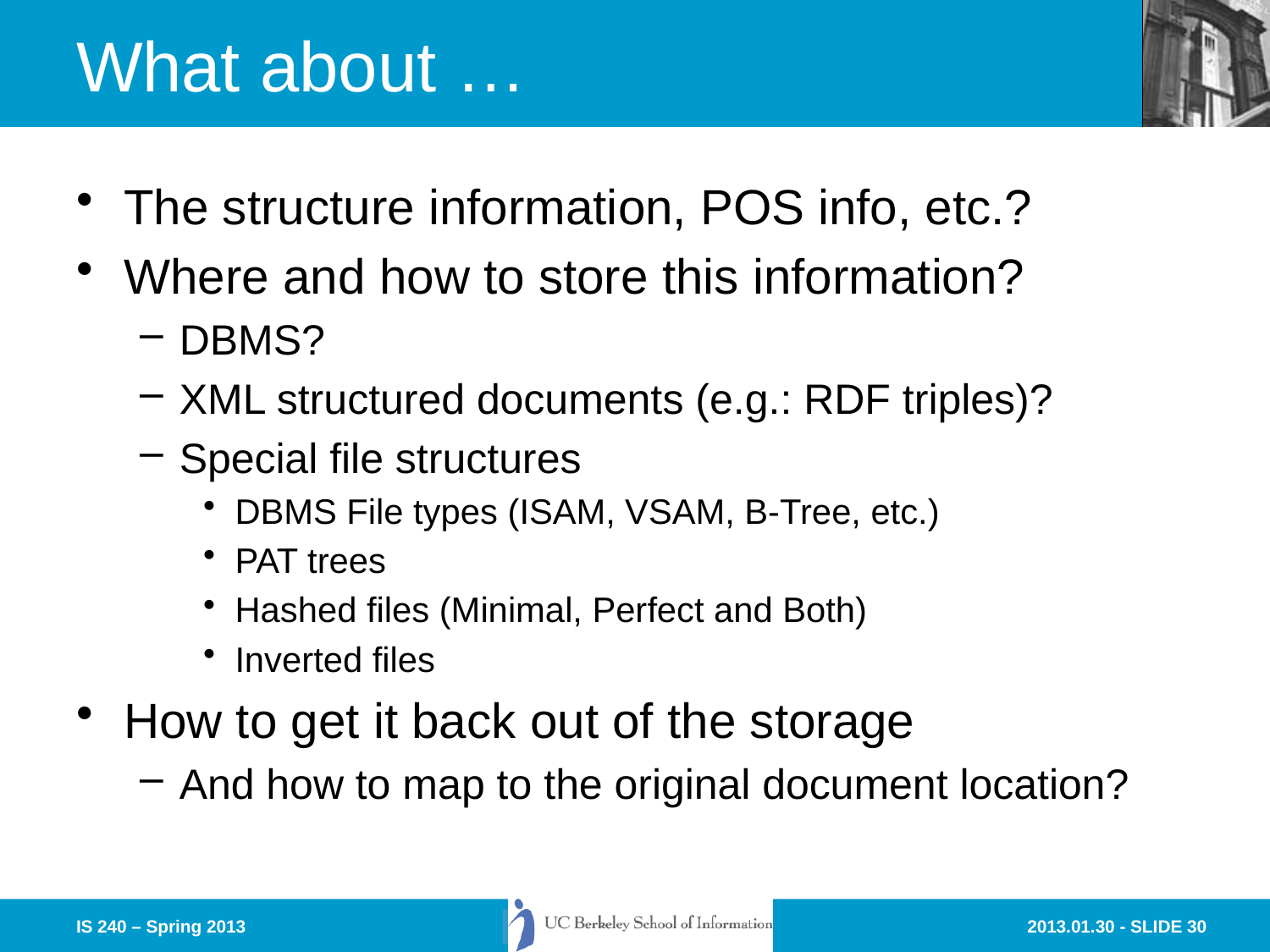

# What about …
The structure information, POS info, etc.?
Where and how to store this information?
DBMS?
XML structured documents (e.g.: RDF triples)?
Special file structures
DBMS File types (ISAM, VSAM, B-Tree, etc.)
PAT trees
Hashed files (Minimal, Perfect and Both)
Inverted files
How to get it back out of the storage
And how to map to the original document location?
IS 240 – Spring 2013